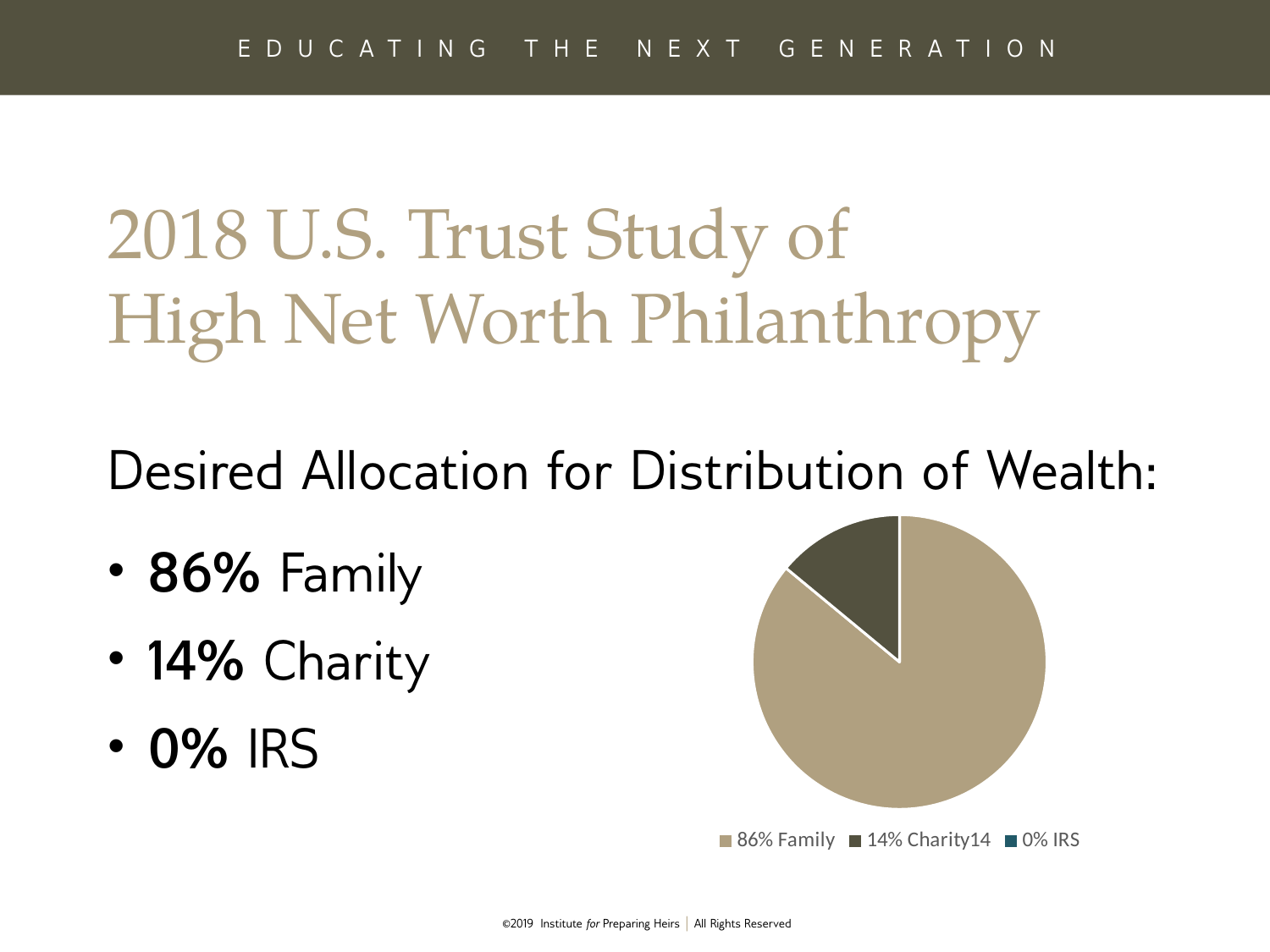

EDUCATING THE NEXT GENERATION
2018 U.S. Trust Study of
High Net Worth Philanthropy
Desired Allocation for Distribution of Wealth:
86% Family
14% Charity
0% IRS

### Chart

| Category | Sales |
|---|---|
| 86% Family | 86.0 |
| 14% Charity14 | 14.0 |
| 0% IRS | 0.0 |